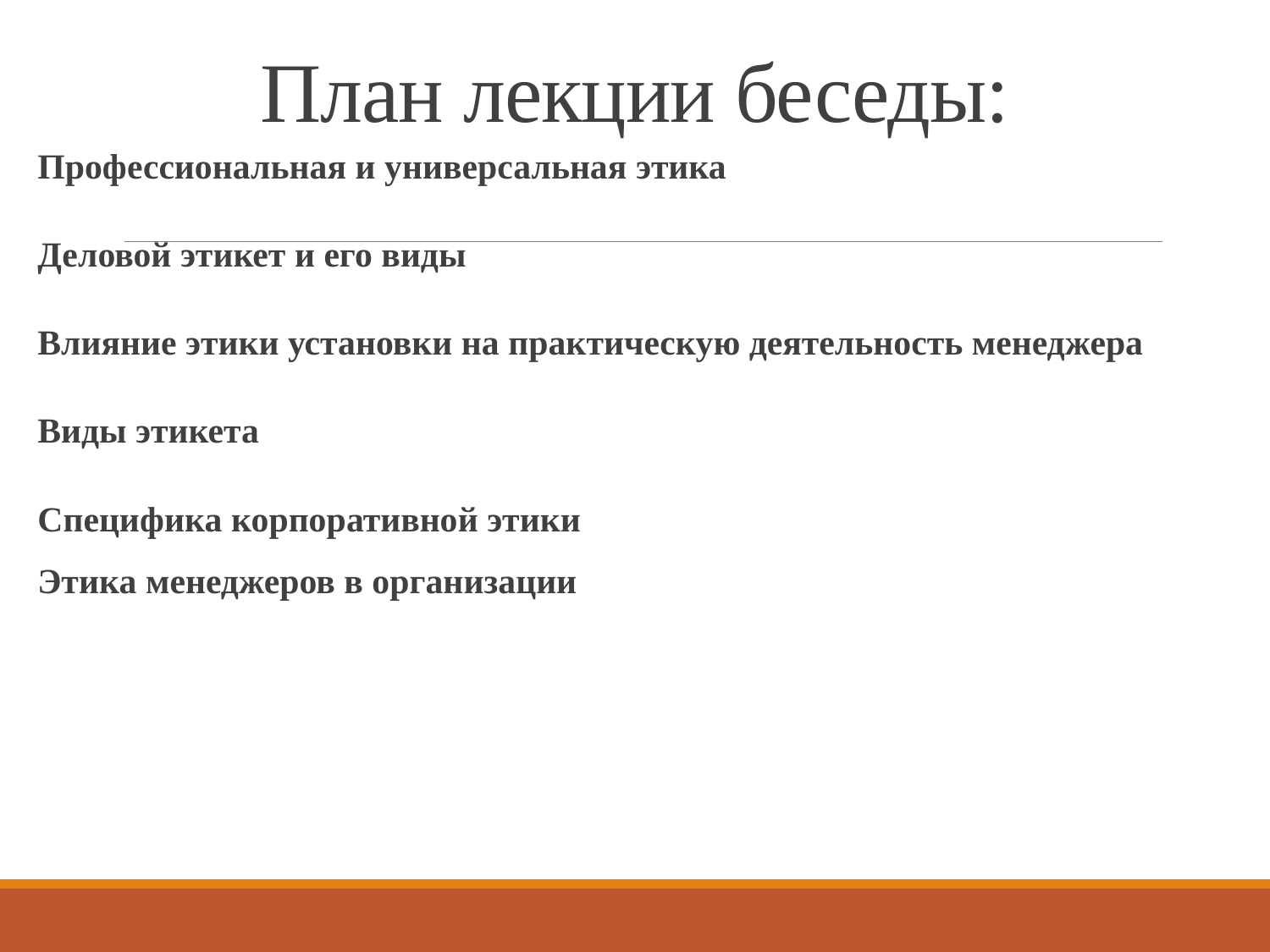

# План лекции беседы:
Профессиональная и универсальная этика
Деловой этикет и его виды
Влияние этики установки на практическую деятельность менеджера
Виды этикета
Специфика корпоративной этики
Этика менеджеров в организации